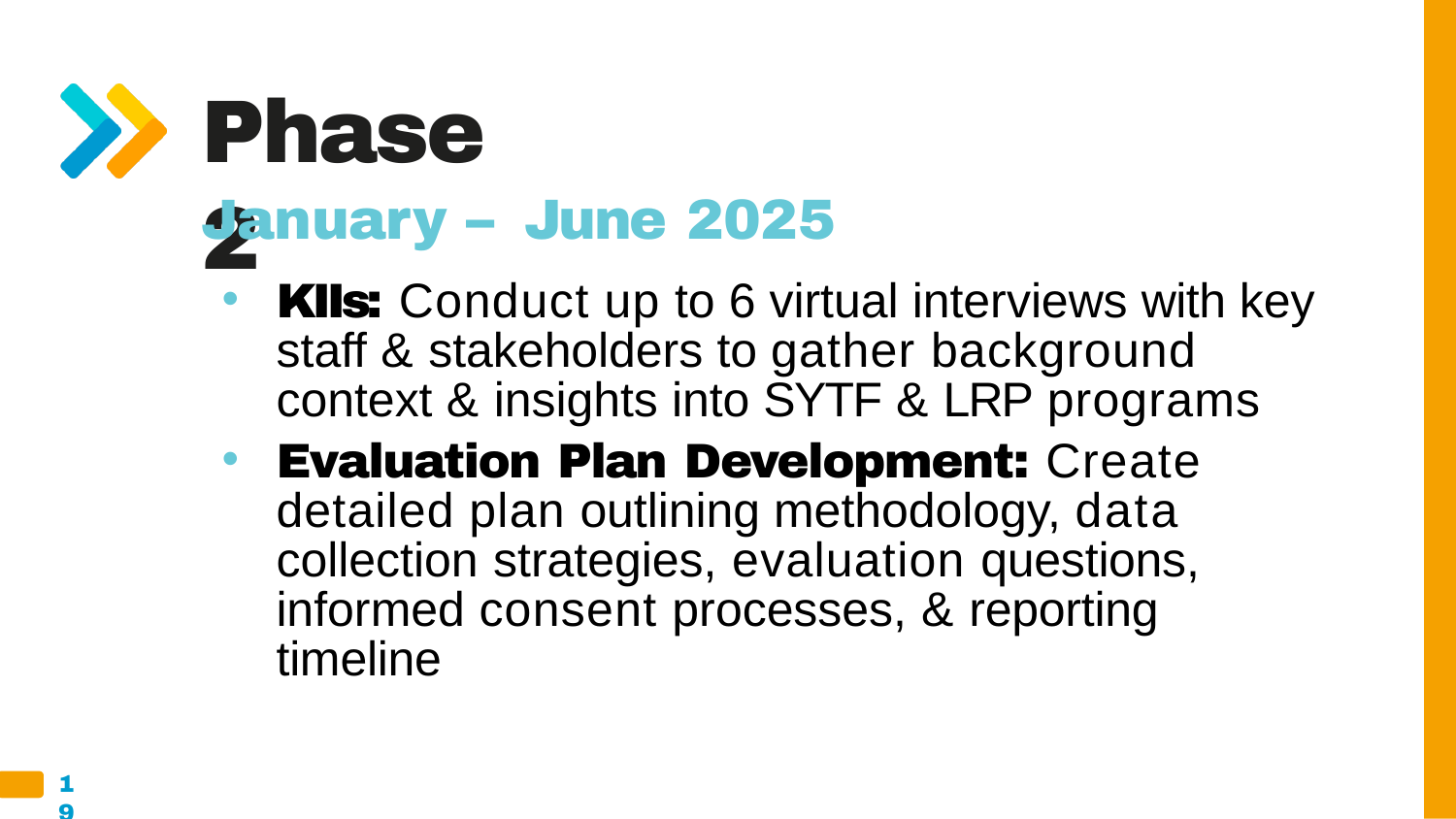

# Phase 2
January – June 2025
KIIs: Conduct up to 6 virtual interviews with key staff & stakeholders to gather background context & insights into SYTF & LRP programs
Evaluation Plan Development: Create detailed plan outlining methodology, data collection strategies, evaluation questions, informed consent processes, & reporting timeline
19